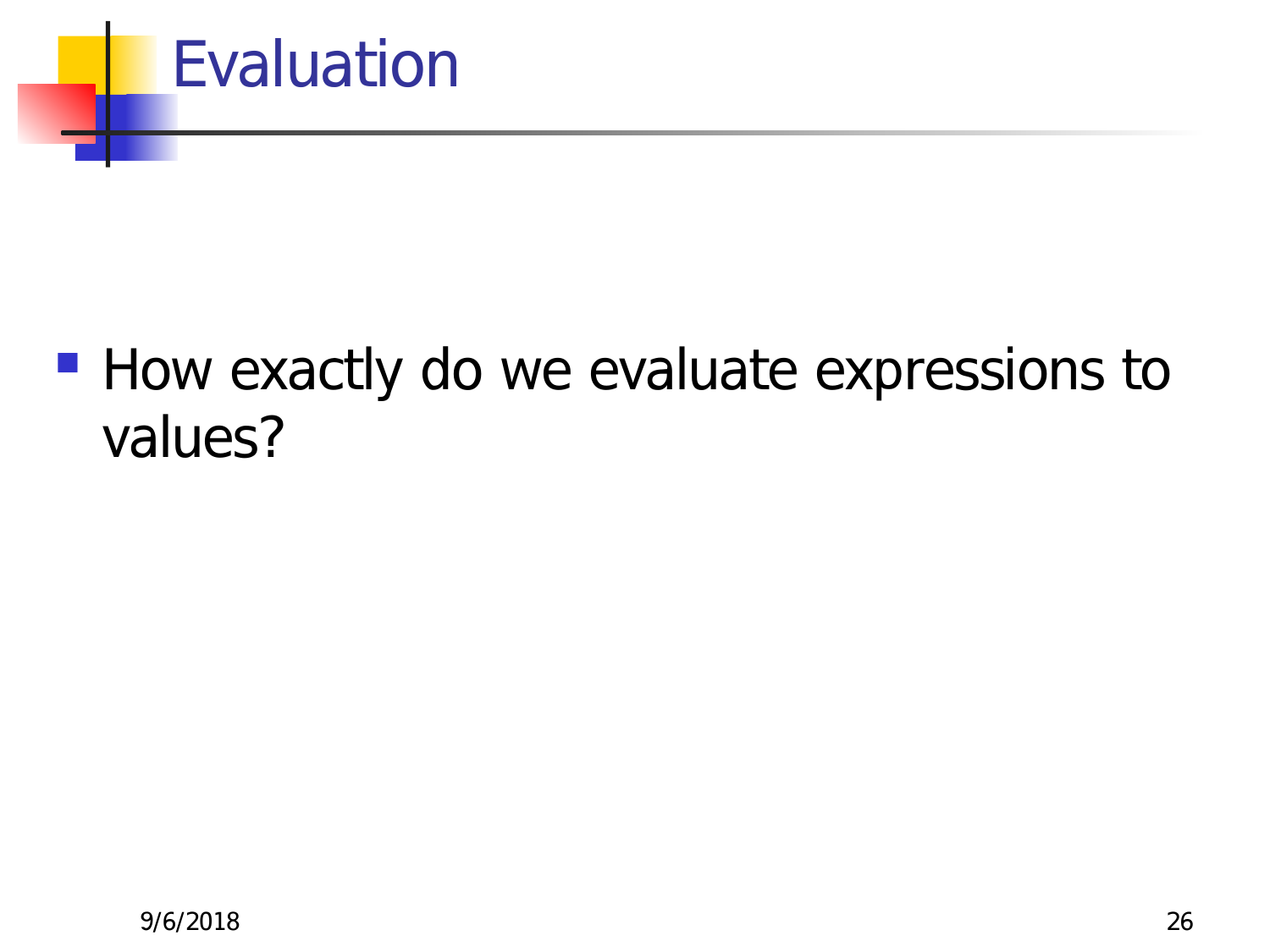

# Evaluation

How exactly do we evaluate expressions to values?
9/6/2018
26